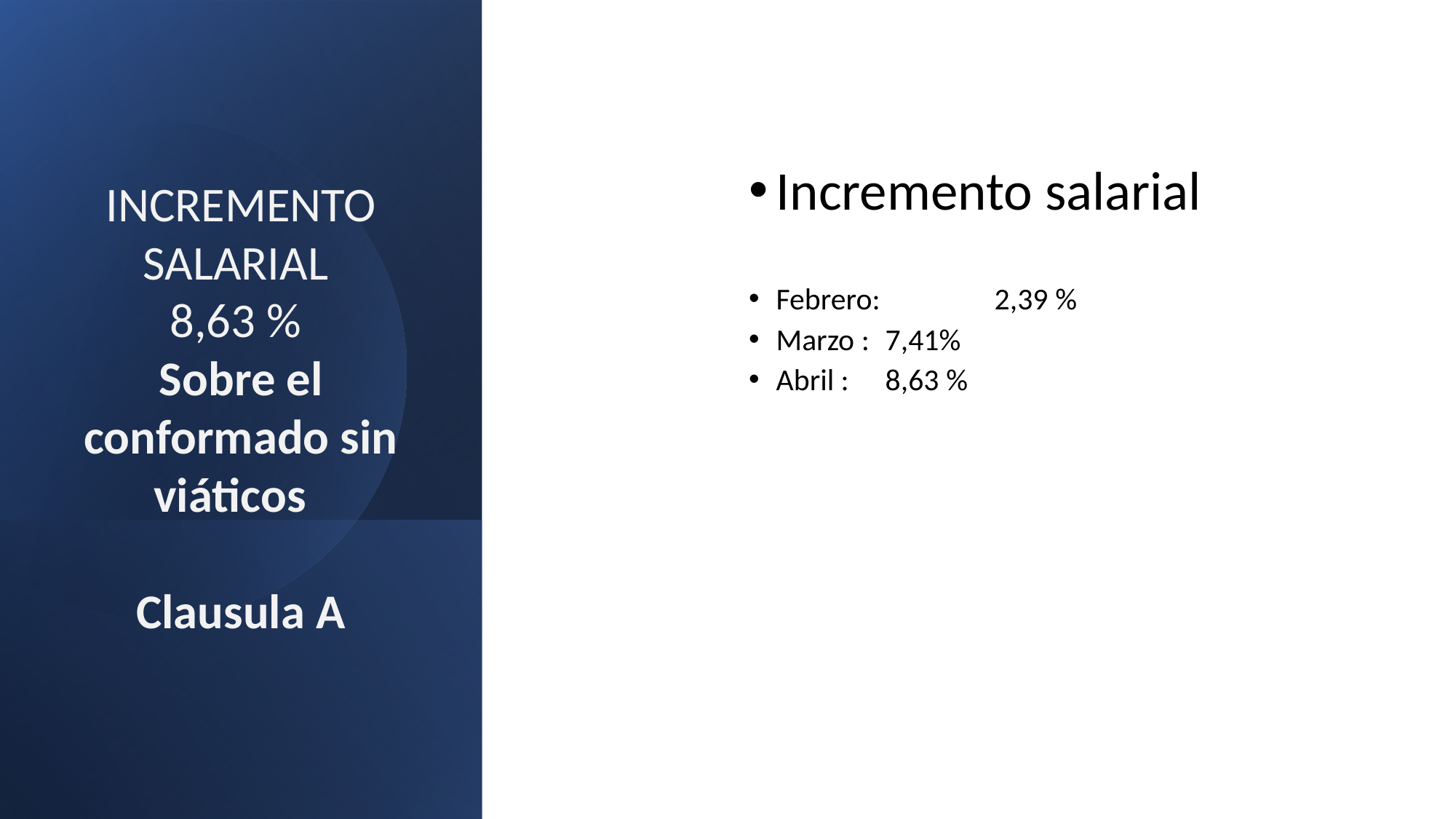

Incremento salarial

Febrero: 	2,39 %
Marzo :  	7,41%
Abril : 	8,63 %

INCREMENTO SALARIAL
8,63 %
Sobre el conformado sin viáticos

Clausula A